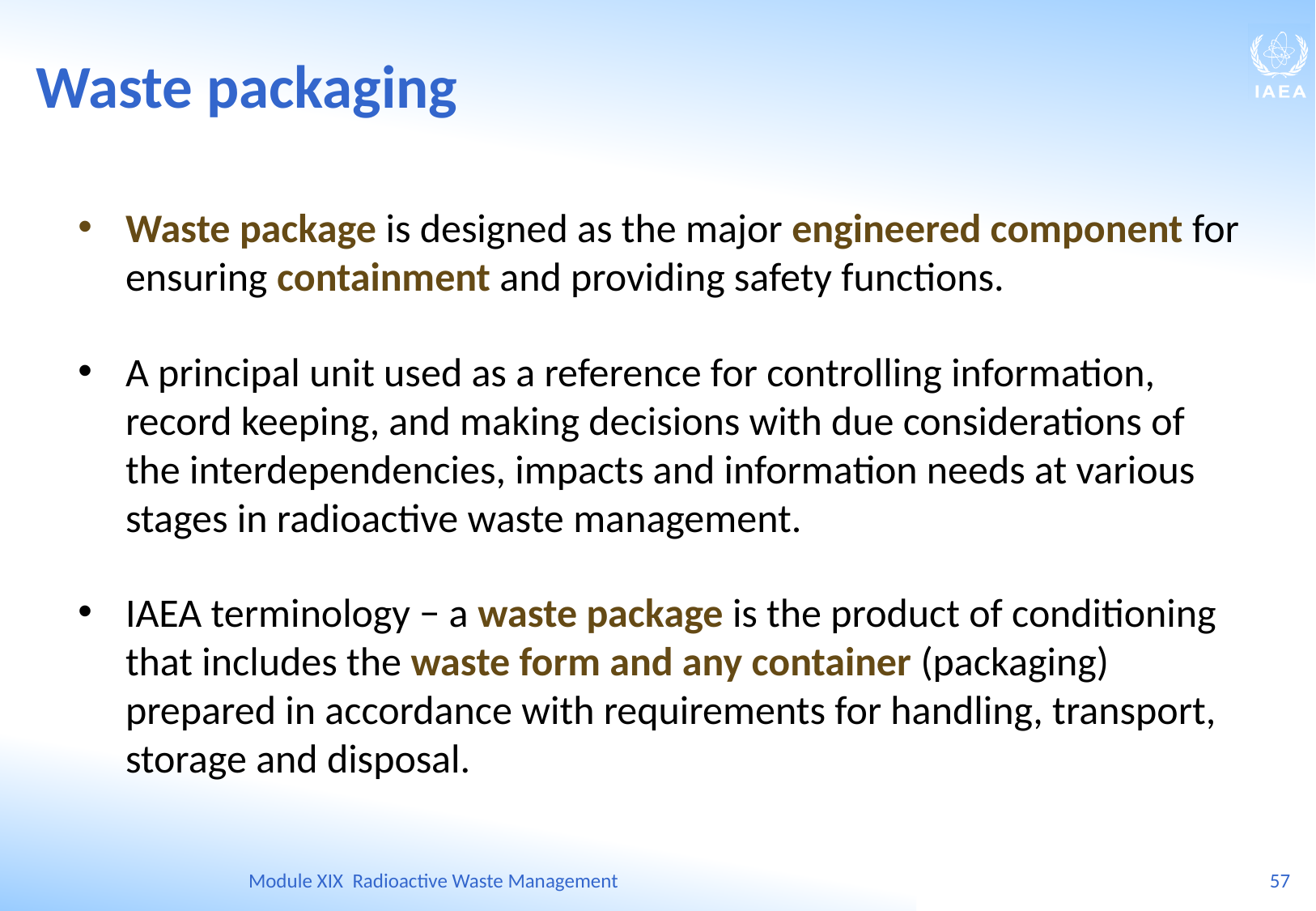

Waste packaging
Waste package is designed as the major engineered component for ensuring containment and providing safety functions.

A principal unit used as a reference for controlling information, record keeping, and making decisions with due considerations of the interdependencies, impacts and information needs at various stages in radioactive waste management.

IAEA terminology − a waste package is the product of conditioning that includes the waste form and any container (packaging) prepared in accordance with requirements for handling, transport, storage and disposal.

Module XIX  Radioactive Waste Management
57